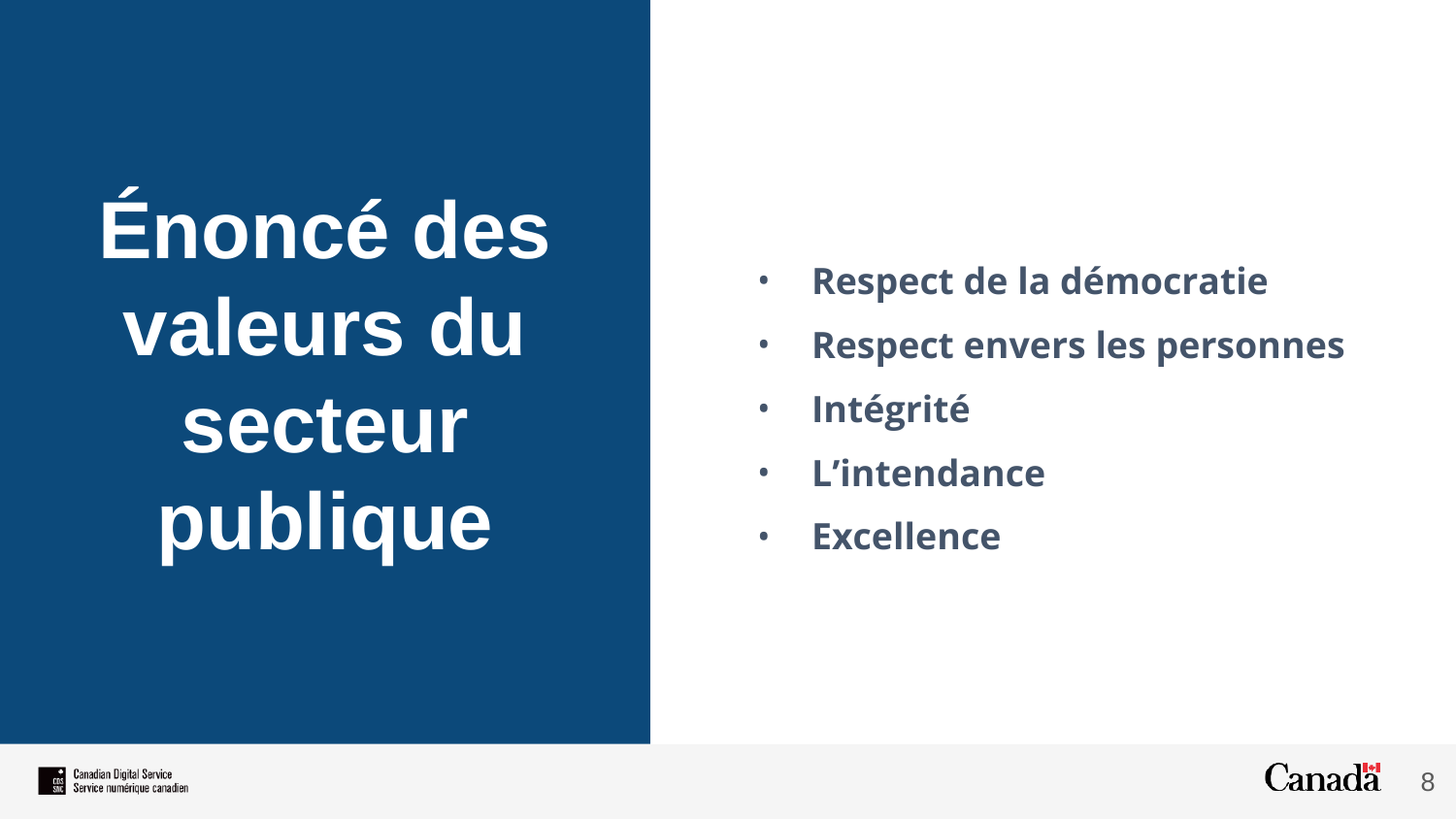

Énoncé des valeurs du secteur publique
Respect de la démocratie
Respect envers les personnes
Intégrité
L’intendance
Excellence